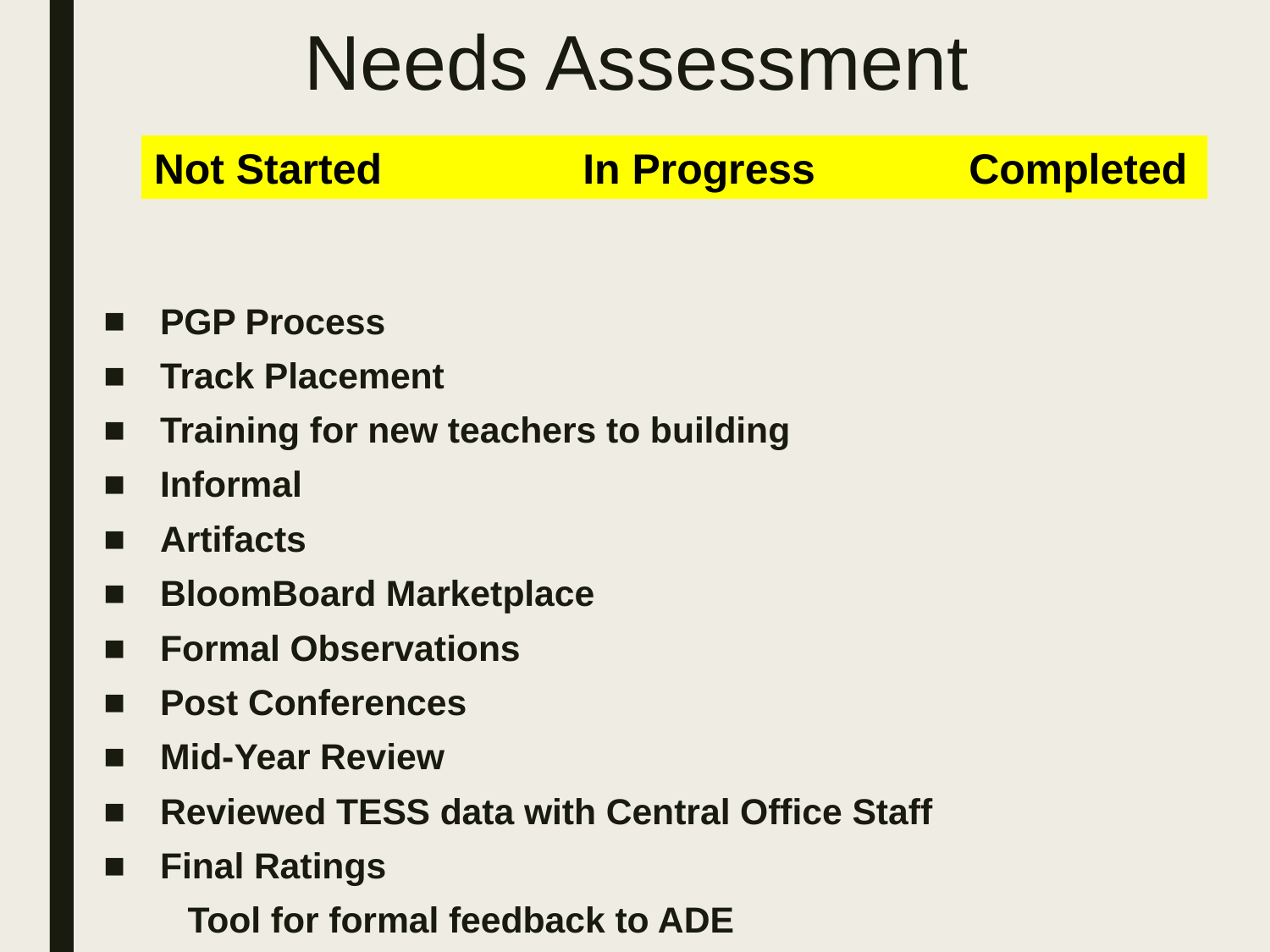

# Needs Assessment
Not Started                 In Progress             Completed

PGP Process
Track Placement
Training for new teachers to building
Informal
Artifacts
BloomBoard Marketplace
Formal Observations
Post Conferences
Mid-Year Review
Reviewed TESS data with Central Office Staff
Final Ratings
			Tool for formal feedback to ADE